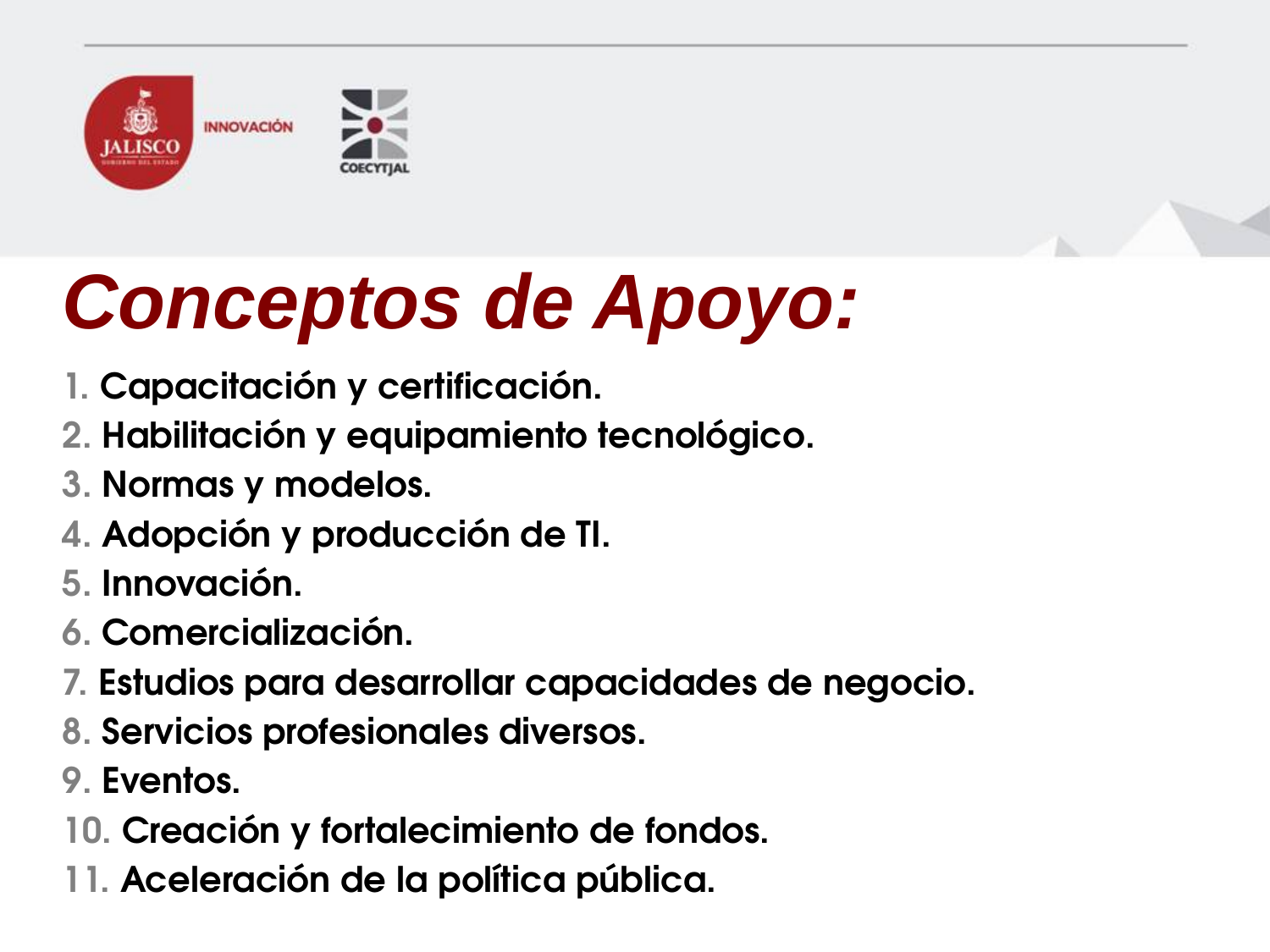

# Conceptos de Apoyo:
1. Capacitación y certificación.
2. Habilitación y equipamiento tecnológico.
3. Normas y modelos.
4. Adopción y producción de TI.
5. Innovación.
6. Comercialización.
7. Estudios para desarrollar capacidades de negocio.
8. Servicios profesionales diversos.
9. Eventos.
10. Creación y fortalecimiento de fondos.
11. Aceleración de la política pública.